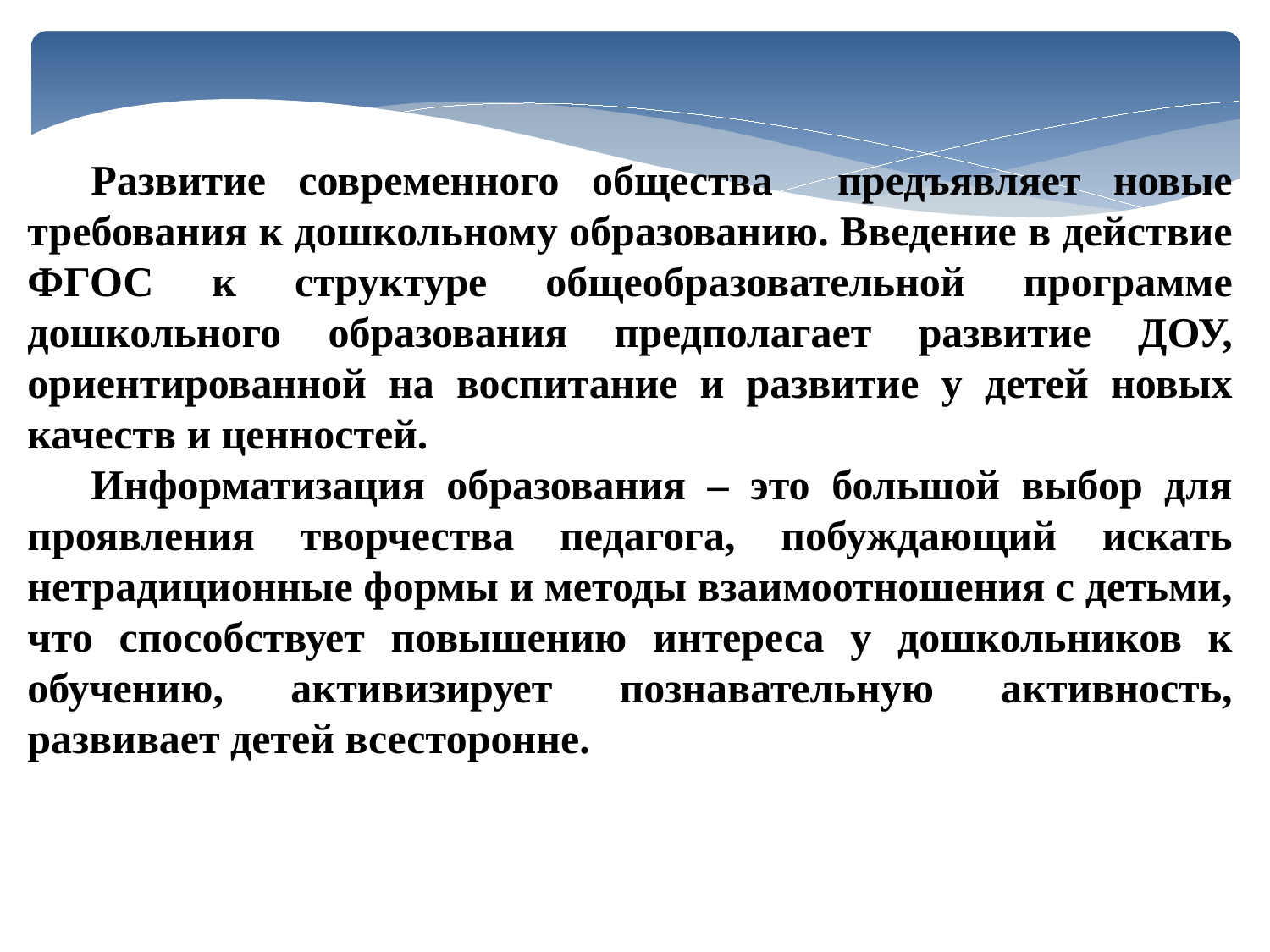

Развитие современного общества  предъявляет новые требования к дошкольному образованию. Введение в действие ФГОС к структуре общеобразовательной программе дошкольного образования предполагает развитие ДОУ, ориентированной на воспитание и развитие у детей новых качеств и ценностей.
Информатизация образования – это большой выбор для проявления творчества педагога, побуждающий искать нетрадиционные формы и методы взаимоотношения с детьми, что способствует повышению интереса у дошкольников к обучению, активизирует познавательную активность, развивает детей всесторонне.